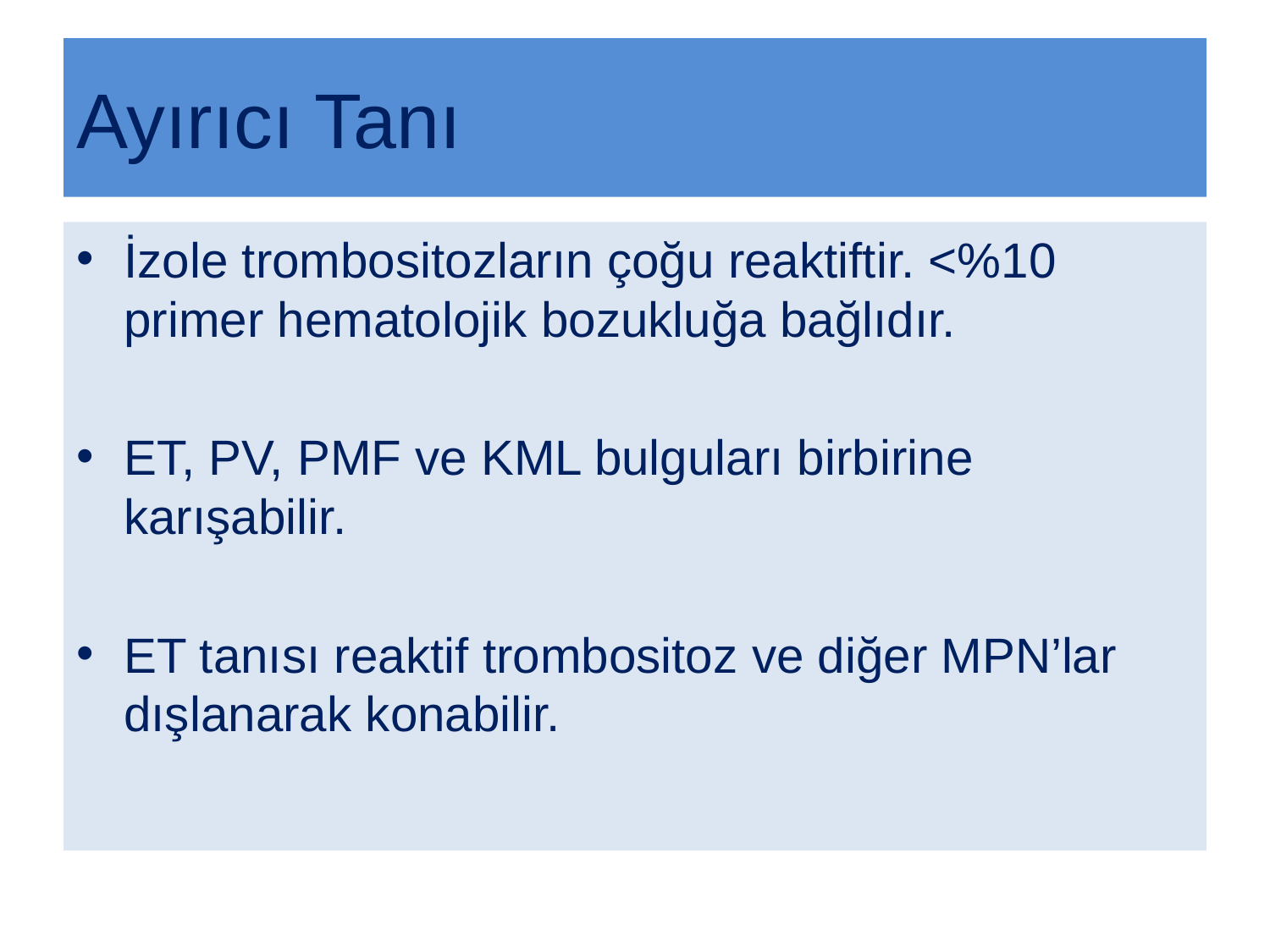

# Ayırıcı Tanı
İzole trombositozların çoğu reaktiftir. <%10 primer hematolojik bozukluğa bağlıdır.

ET, PV, PMF ve KML bulguları birbirine karışabilir.

ET tanısı reaktif trombositoz ve diğer MPN’lar dışlanarak konabilir.